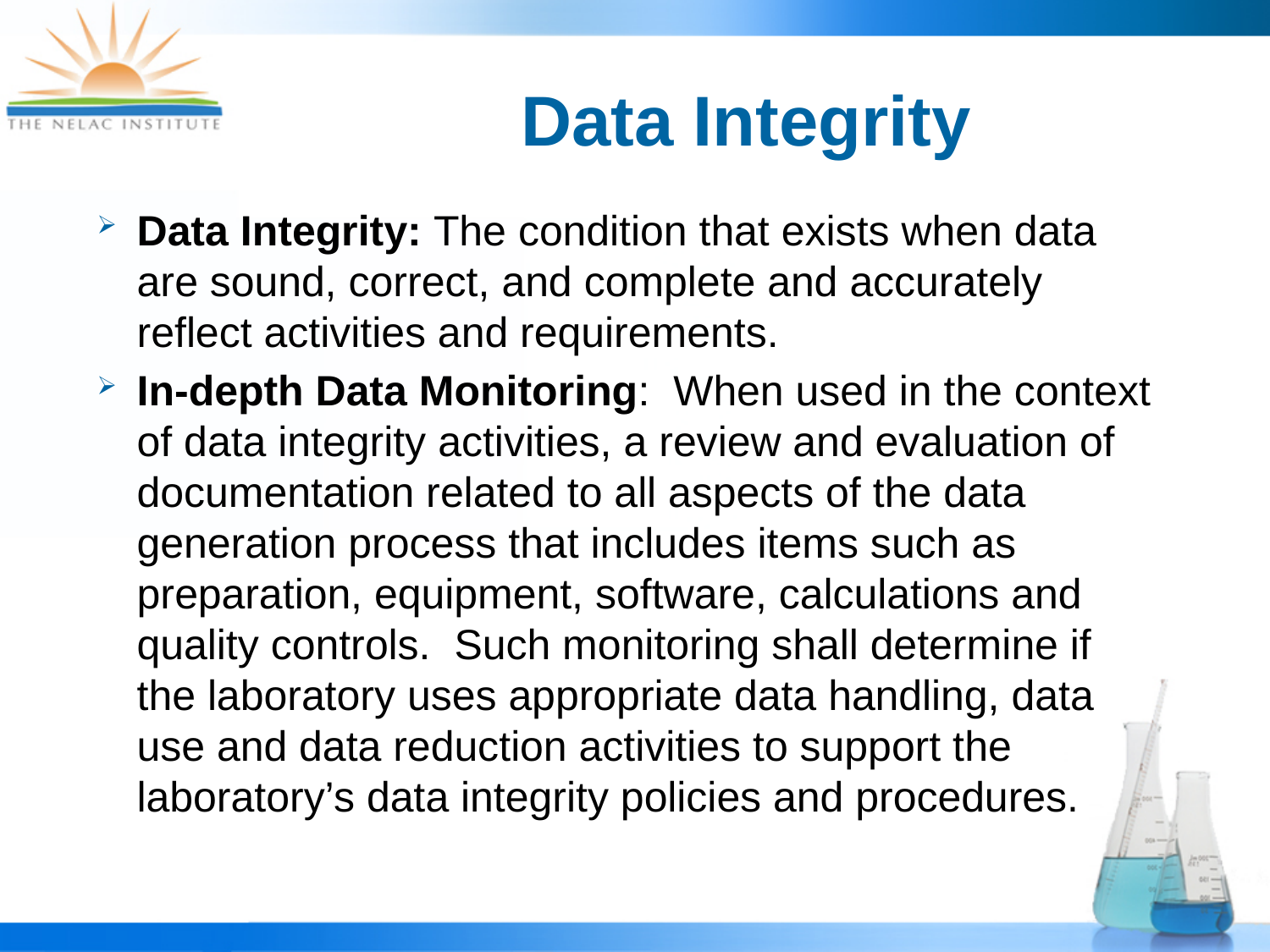

# Data Integrity
Data Integrity: The condition that exists when data are sound, correct, and complete and accurately reflect activities and requirements.
In-depth Data Monitoring:  When used in the context of data integrity activities, a review and evaluation of documentation related to all aspects of the data generation process that includes items such as preparation, equipment, software, calculations and quality controls.  Such monitoring shall determine if the laboratory uses appropriate data handling, data use and data reduction activities to support the laboratory’s data integrity policies and procedures.